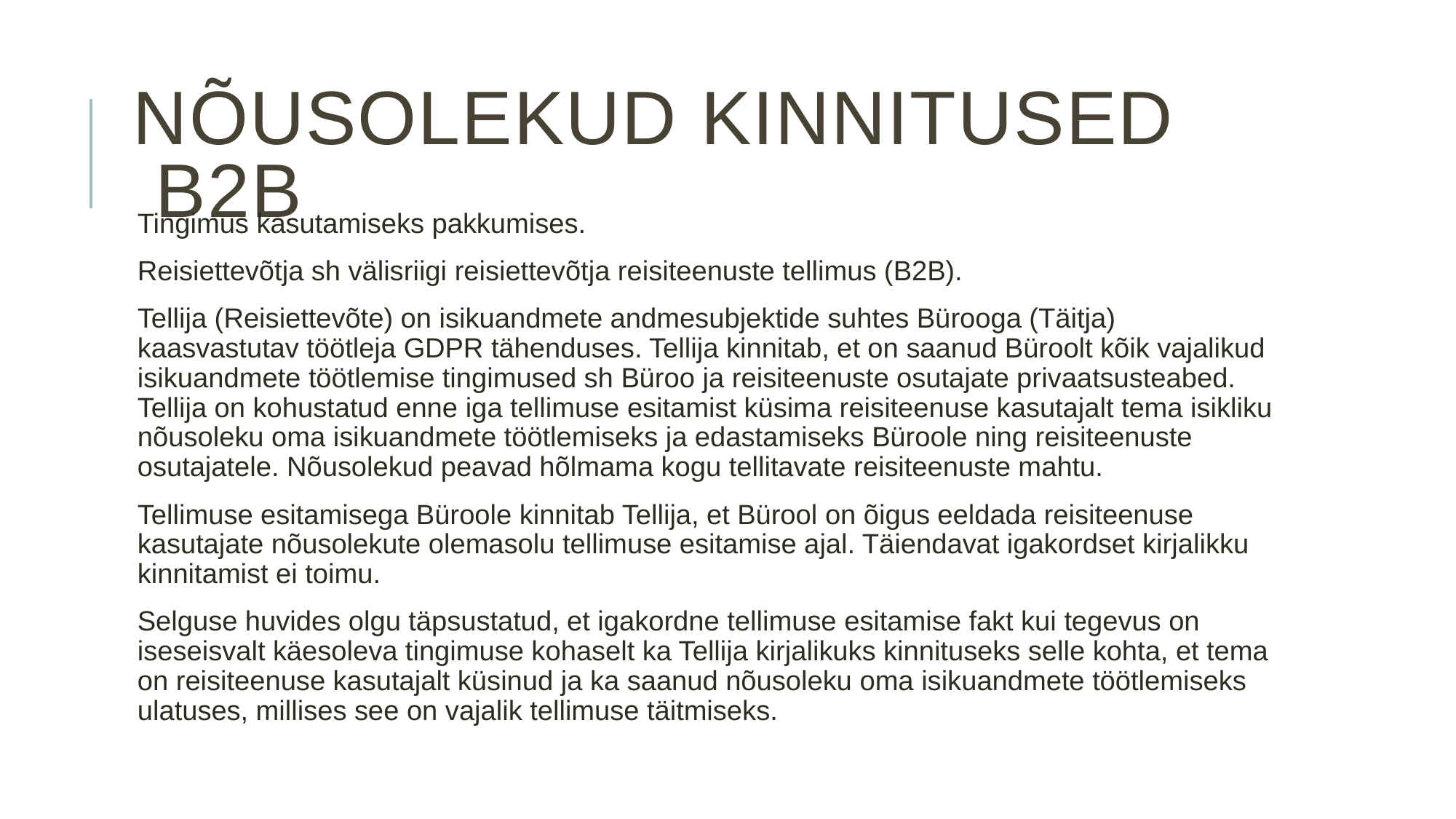

# Nõusolekud kinnitused      b2b
Tingimus kasutamiseks pakkumises.
Reisiettevõtja sh välisriigi reisiettevõtja reisiteenuste tellimus (B2B).
Tellija (Reisiettevõte) on isikuandmete andmesubjektide suhtes Bürooga (Täitja) kaasvastutav töötleja GDPR tähenduses. Tellija kinnitab, et on saanud Büroolt kõik vajalikud isikuandmete töötlemise tingimused sh Büroo ja reisiteenuste osutajate privaatsusteabed. Tellija on kohustatud enne iga tellimuse esitamist küsima reisiteenuse kasutajalt tema isikliku nõusoleku oma isikuandmete töötlemiseks ja edastamiseks Büroole ning reisiteenuste osutajatele. Nõusolekud peavad hõlmama kogu tellitavate reisiteenuste mahtu.
Tellimuse esitamisega Büroole kinnitab Tellija, et Bürool on õigus eeldada reisiteenuse kasutajate nõusolekute olemasolu tellimuse esitamise ajal. Täiendavat igakordset kirjalikku kinnitamist ei toimu.
Selguse huvides olgu täpsustatud, et igakordne tellimuse esitamise fakt kui tegevus on iseseisvalt käesoleva tingimuse kohaselt ka Tellija kirjalikuks kinnituseks selle kohta, et tema on reisiteenuse kasutajalt küsinud ja ka saanud nõusoleku oma isikuandmete töötlemiseks ulatuses, millises see on vajalik tellimuse täitmiseks.